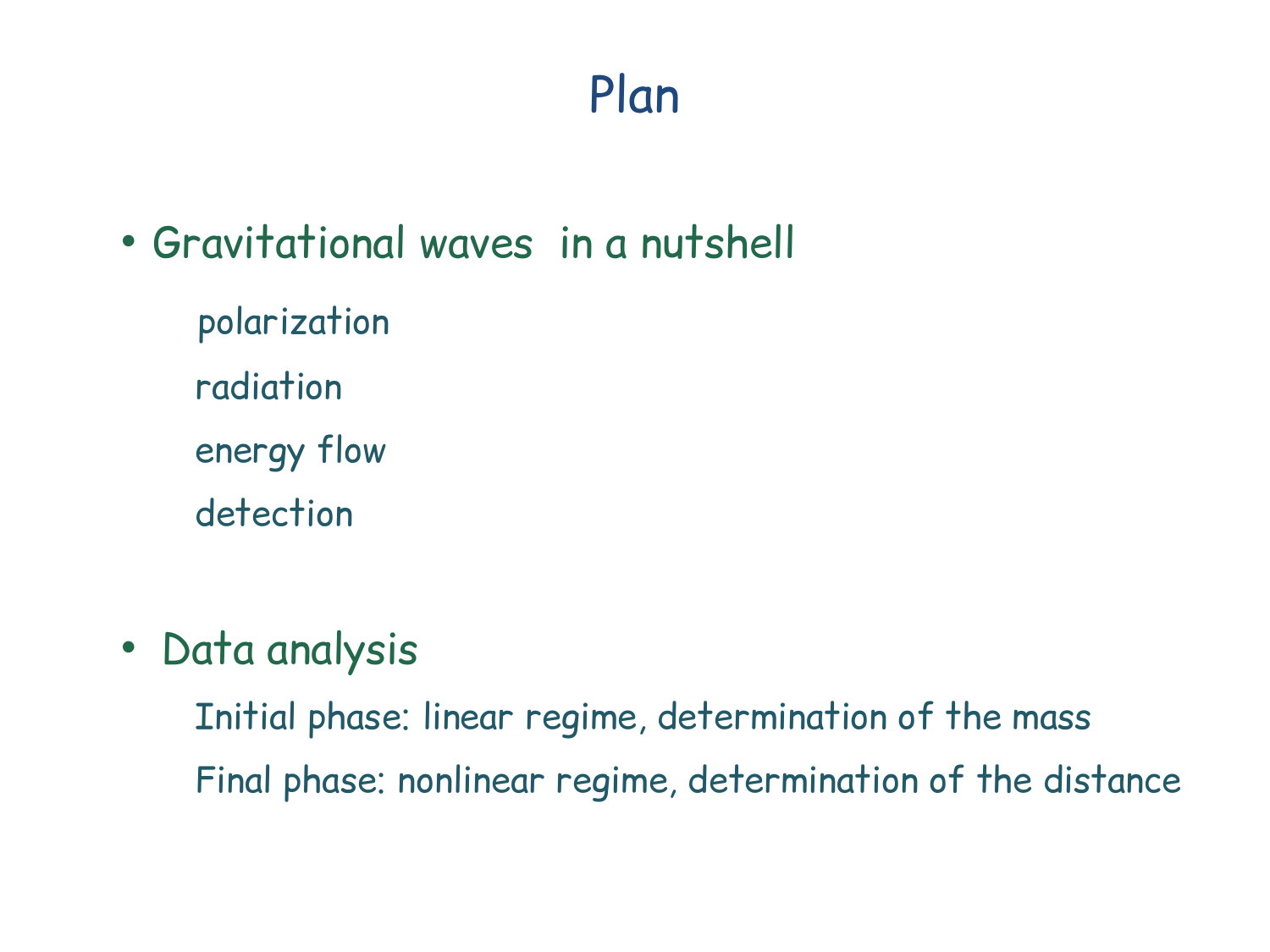

Plan
  Gravitational waves  in a nutshell
      polarization
       radiation
       energy flow
       detection

  Data analysis
       Initial phase: linear regime, determination of the mass
       Final phase: nonlinear regime, determination of the distance